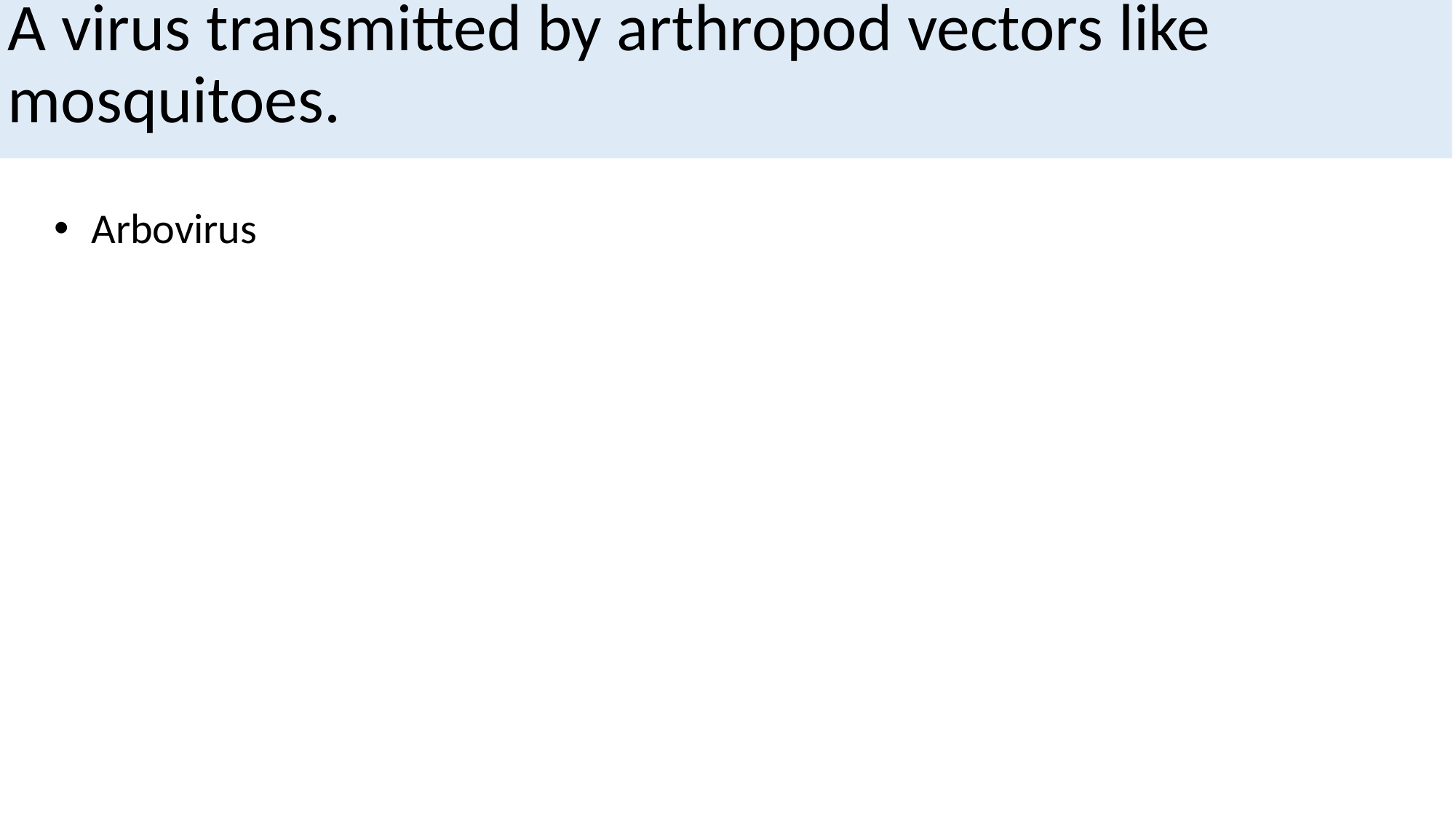

# A virus transmitted by arthropod vectors like mosquitoes.
 Arbovirus